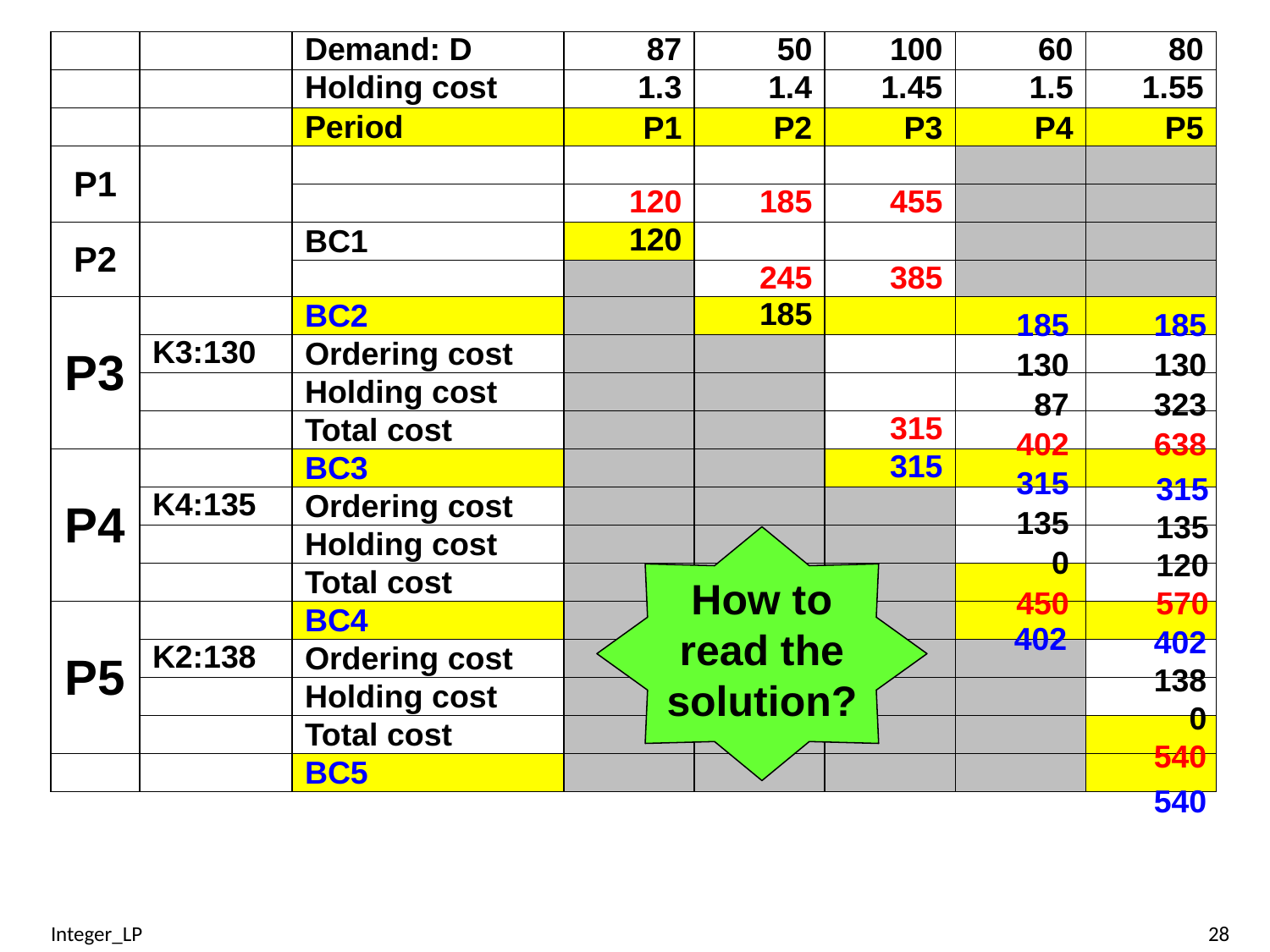

|  |  | Demand: D | 87 | 50 | 100 | 60 | 80 |
| --- | --- | --- | --- | --- | --- | --- | --- |
|  |  | Holding cost | 1.3 | 1.4 | 1.45 | 1.5 | 1.55 |
|  |  | Period | P1 | P2 | P3 | P4 | P5 |
| P1 |  |  |  |  |  |  |  |
|  |  |  | 120 | 185 | 455 |  |  |
| P2 |  | BC1 | 120 |  |  |  |  |
|  |  |  |  | 245 | 385 |  |  |
| P3 |  | BC2 |  | 185 |  |  |  |
|  | K3:130 | Ordering cost |  |  |  |  |  |
|  |  | Holding cost |  |  |  |  |  |
|  |  | Total cost |  |  | 315 |  |  |
| P4 |  | BC3 |  |  | 315 |  |  |
|  | K4:135 | Ordering cost |  |  |  |  |  |
|  |  | Holding cost |  |  |  |  |  |
|  |  | Total cost |  |  |  |  |  |
| P5 |  | BC4 |  |  |  |  |  |
|  | K2:138 | Ordering cost |  |  |  |  |  |
|  |  | Holding cost |  |  |  |  |  |
|  |  | Total cost |  |  |  |  |  |
|  |  | BC5 |  |  |  |  |  |
185
130
323
638
185
130
87
402
315
135
0
450
315
135
120
570
How to read the solution?
402
138
0
540
402
540
Integer_LP
28